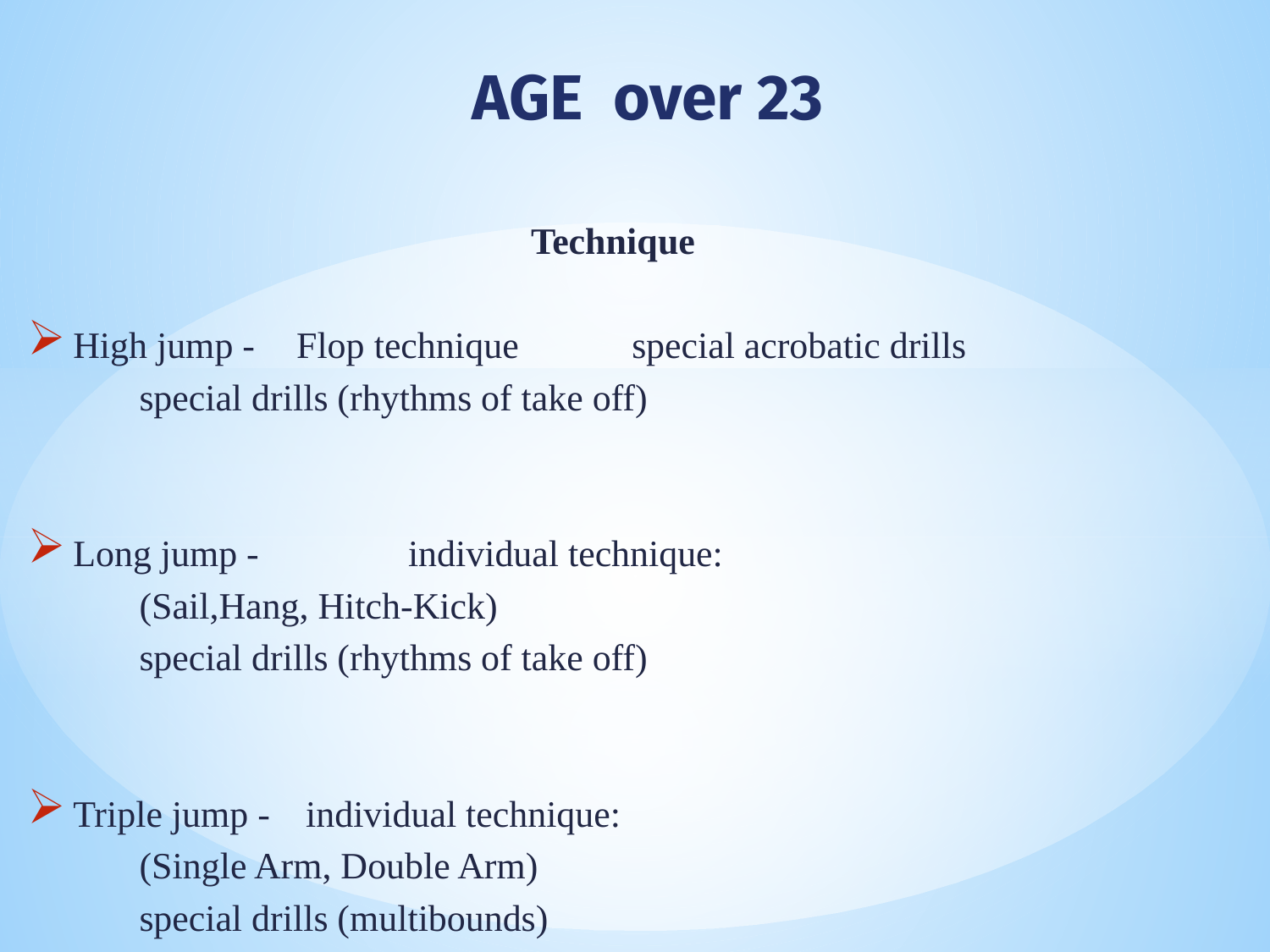

# AGE  over 23

Technique

High jump -   		Flop technique 								special acrobatic drills
				special drills (rhythms of take off)

Long jump - 		 	individual technique:
				(Sail,Hang, Hitch-Kick)
				special drills (rhythms of take off)

Triple jump - 		 individual technique:
				(Single Arm, Double Arm)
				special drills (multibounds)